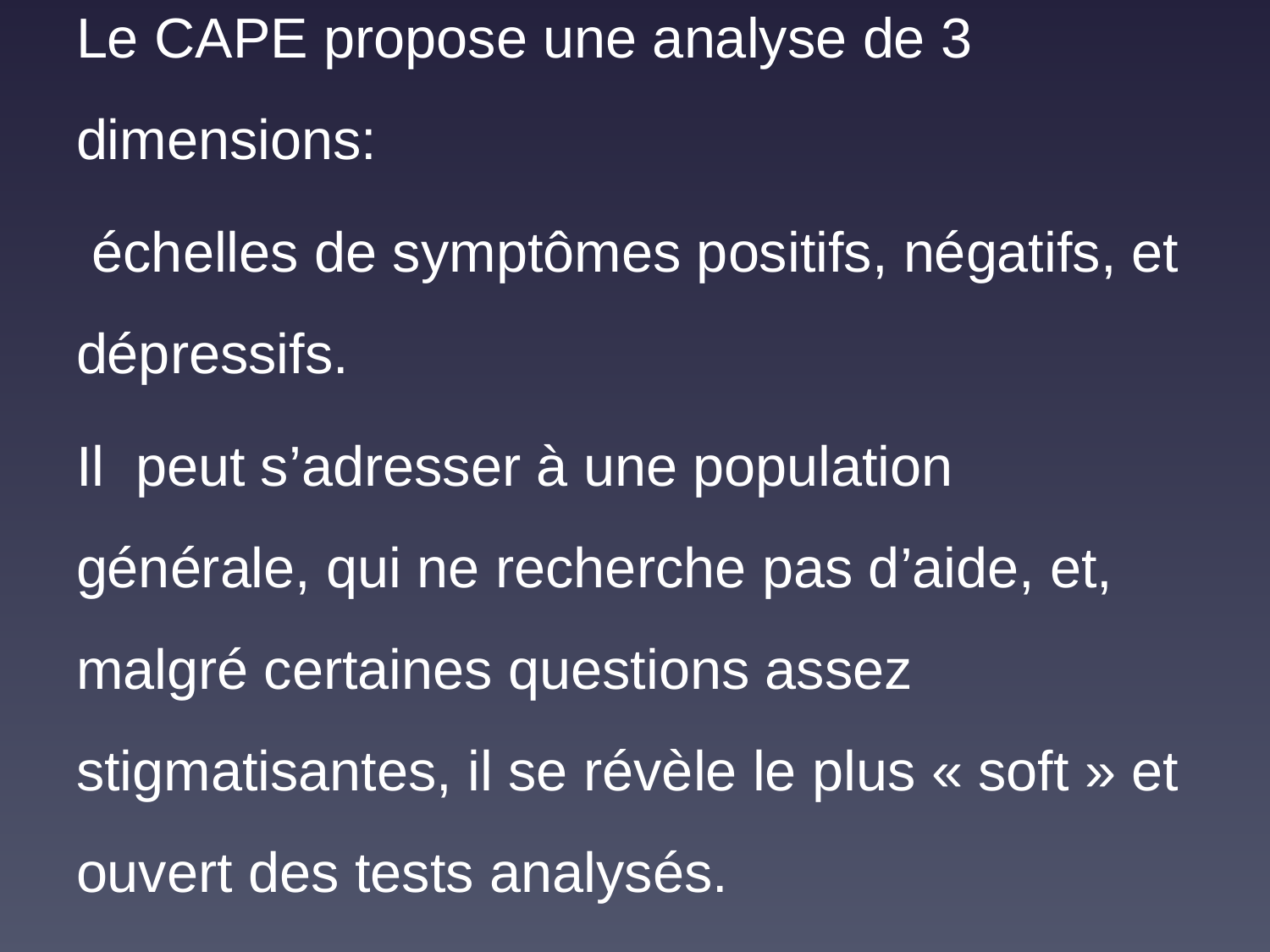

Le CAPE propose une analyse de 3 dimensions:
 échelles de symptômes positifs, négatifs, et dépressifs.
Il  peut s’adresser à une population générale, qui ne recherche pas d’aide, et, malgré certaines questions assez stigmatisantes, il se révèle le plus « soft » et ouvert des tests analysés.